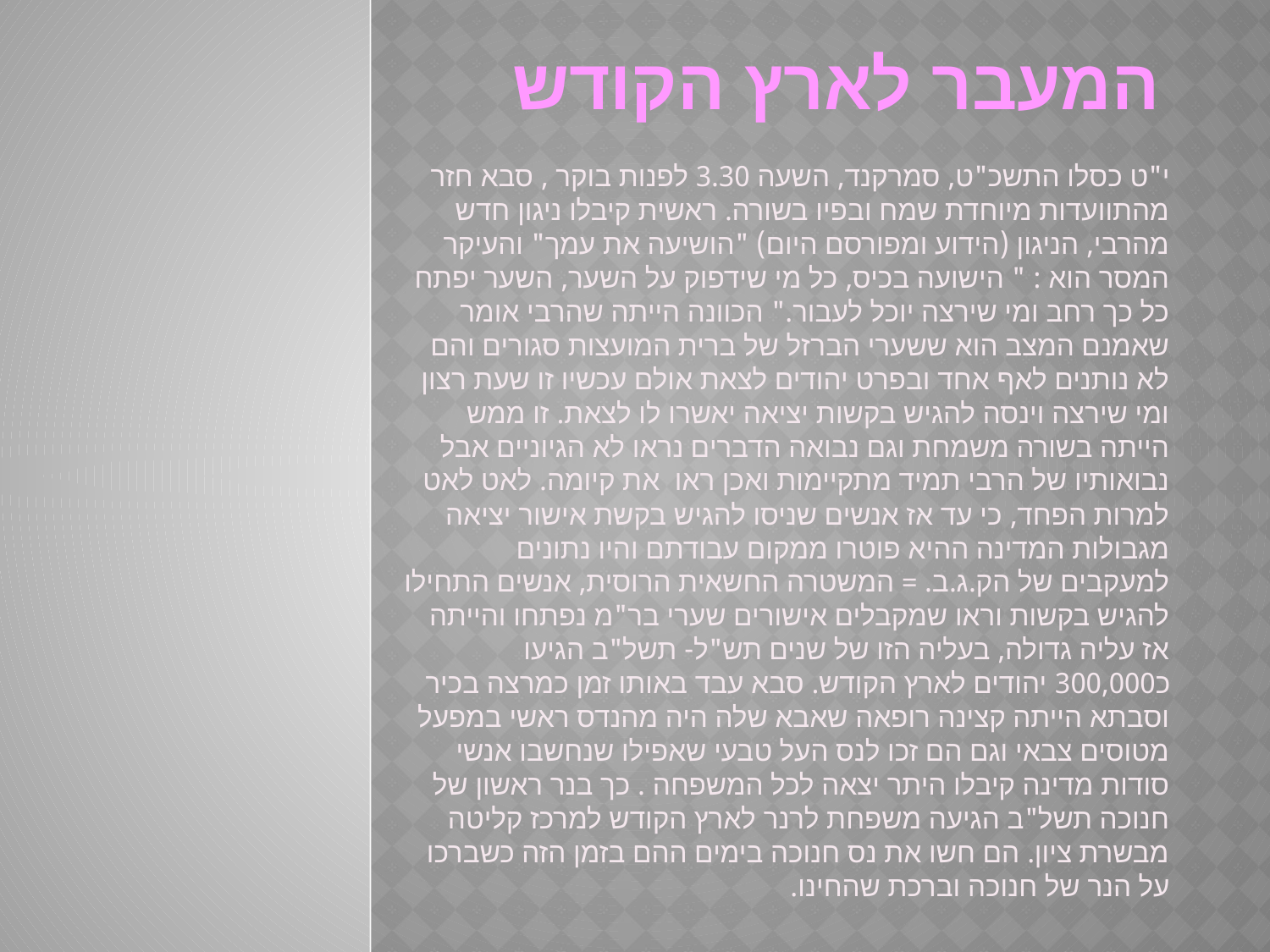

# המעבר לארץ הקודש
י"ט כסלו התשכ"ט, סמרקנד, השעה 3.30 לפנות בוקר , סבא חזר מהתוועדות מיוחדת שמח ובפיו בשורה. ראשית קיבלו ניגון חדש מהרבי, הניגון (הידוע ומפורסם היום) "הושיעה את עמך" והעיקר המסר הוא : " הישועה בכיס, כל מי שידפוק על השער, השער יפתח כל כך רחב ומי שירצה יוכל לעבור." הכוונה הייתה שהרבי אומר שאמנם המצב הוא ששערי הברזל של ברית המועצות סגורים והם לא נותנים לאף אחד ובפרט יהודים לצאת אולם עכשיו זו שעת רצון ומי שירצה וינסה להגיש בקשות יציאה יאשרו לו לצאת. זו ממש הייתה בשורה משמחת וגם נבואה הדברים נראו לא הגיוניים אבל נבואותיו של הרבי תמיד מתקיימות ואכן ראו  את קיומה. לאט לאט למרות הפחד, כי עד אז אנשים שניסו להגיש בקשת אישור יציאה מגבולות המדינה ההיא פוטרו ממקום עבודתם והיו נתונים למעקבים של הק.ג.ב. = המשטרה החשאית הרוסית, אנשים התחילו להגיש בקשות וראו שמקבלים אישורים שערי בר"מ נפתחו והייתה אז עליה גדולה, בעליה הזו של שנים תש"ל- תשל"ב הגיעו כ300,000 יהודים לארץ הקודש. סבא עבד באותו זמן כמרצה בכיר וסבתא הייתה קצינה רופאה שאבא שלה היה מהנדס ראשי במפעל מטוסים צבאי וגם הם זכו לנס העל טבעי שאפילו שנחשבו אנשי סודות מדינה קיבלו היתר יצאה לכל המשפחה . כך בנר ראשון של חנוכה תשל"ב הגיעה משפחת לרנר לארץ הקודש למרכז קליטה מבשרת ציון. הם חשו את נס חנוכה בימים ההם בזמן הזה כשברכו על הנר של חנוכה וברכת שהחינו.